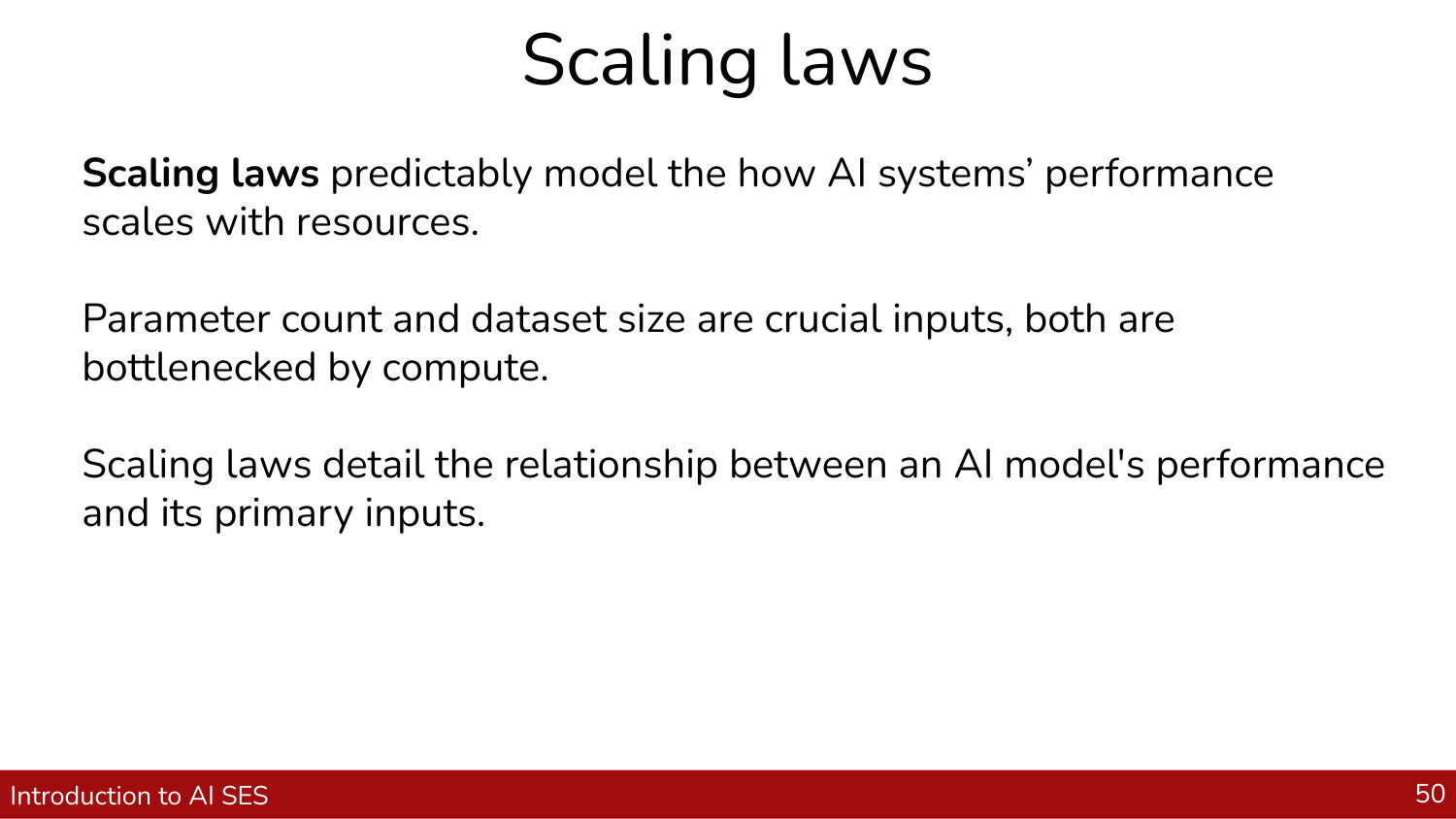

# Scaling laws

Scaling laws predictably model the how AI systems’ performance scales with resources.

Parameter count and dataset size are crucial inputs, both are bottlenecked by compute.

Scaling laws detail the relationship between an AI model's performance and its primary inputs.

50
Introduction to AI SES